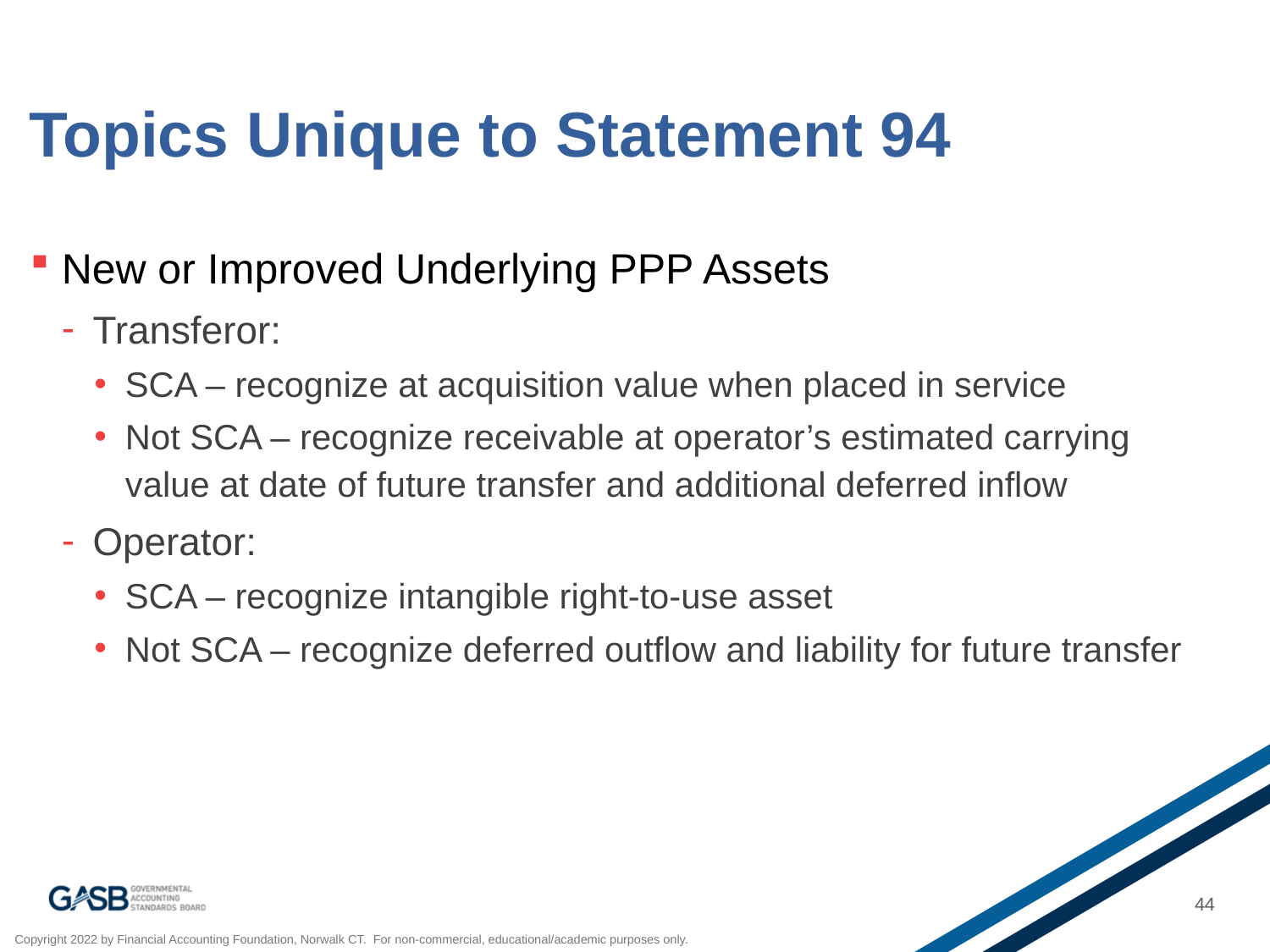

# Topics Unique to Statement 94
New or Improved Underlying PPP Assets
Transferor:
SCA – recognize at acquisition value when placed in service
Not SCA – recognize receivable at operator’s estimated carrying value at date of future transfer and additional deferred inflow
Operator:
SCA – recognize intangible right-to-use asset
Not SCA – recognize deferred outflow and liability for future transfer

44